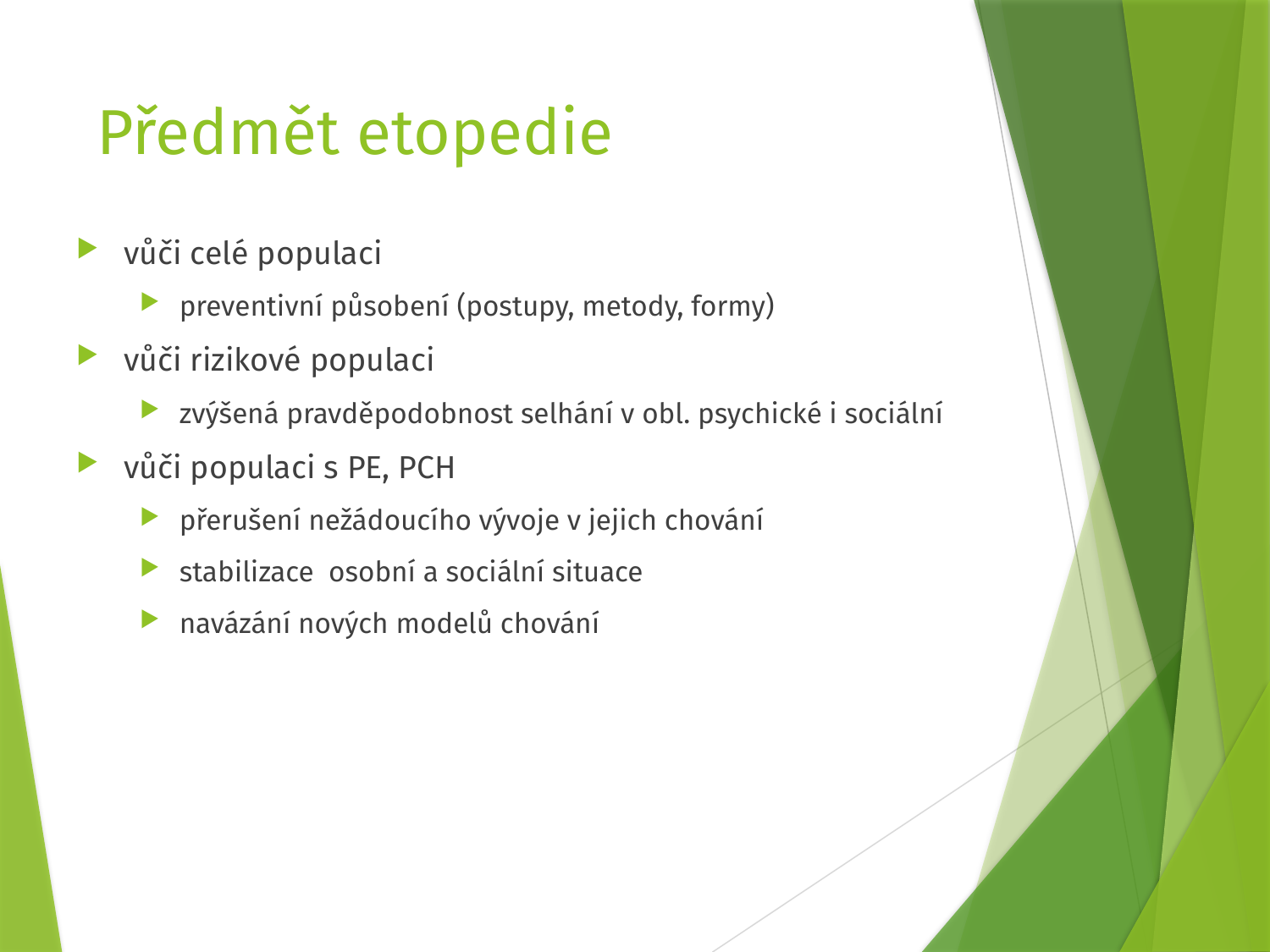

# Předmět etopedie
vůči celé populaci
preventivní působení (postupy, metody, formy)
vůči rizikové populaci
zvýšená pravděpodobnost selhání v obl. psychické i sociální
vůči populaci s PE, PCH
přerušení nežádoucího vývoje v jejich chování
stabilizace  osobní a sociální situace
navázání nových modelů chování